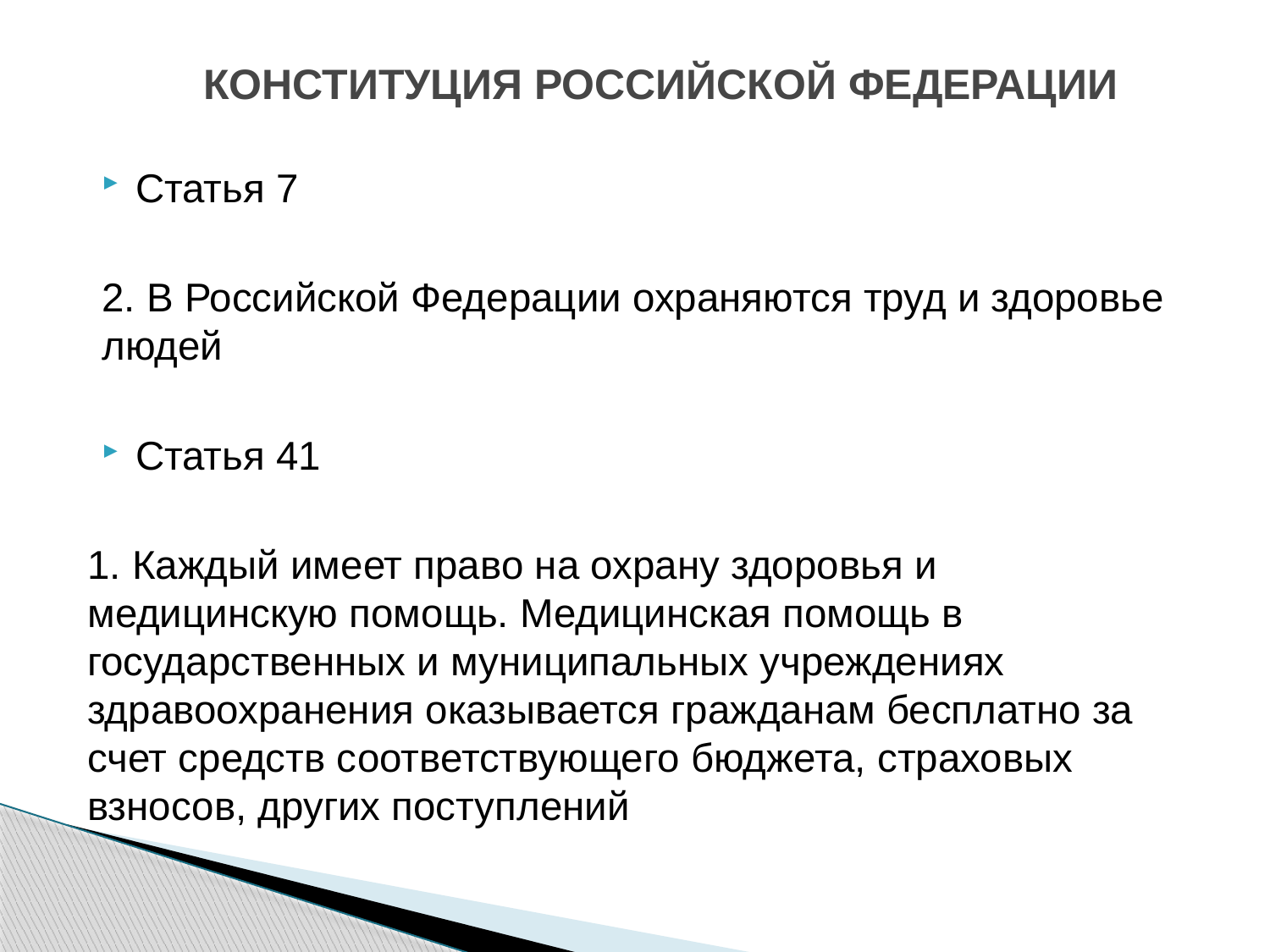

# КОНСТИТУЦИЯ РОССИЙСКОЙ ФЕДЕРАЦИИ
Статья 7

2. В Российской Федерации охраняются труд и здоровье людей

Статья 41

1. Каждый имеет право на охрану здоровья и медицинскую помощь. Медицинская помощь в государственных и муниципальных учреждениях здравоохранения оказывается гражданам бесплатно за счет средств соответствующего бюджета, страховых взносов, других поступлений